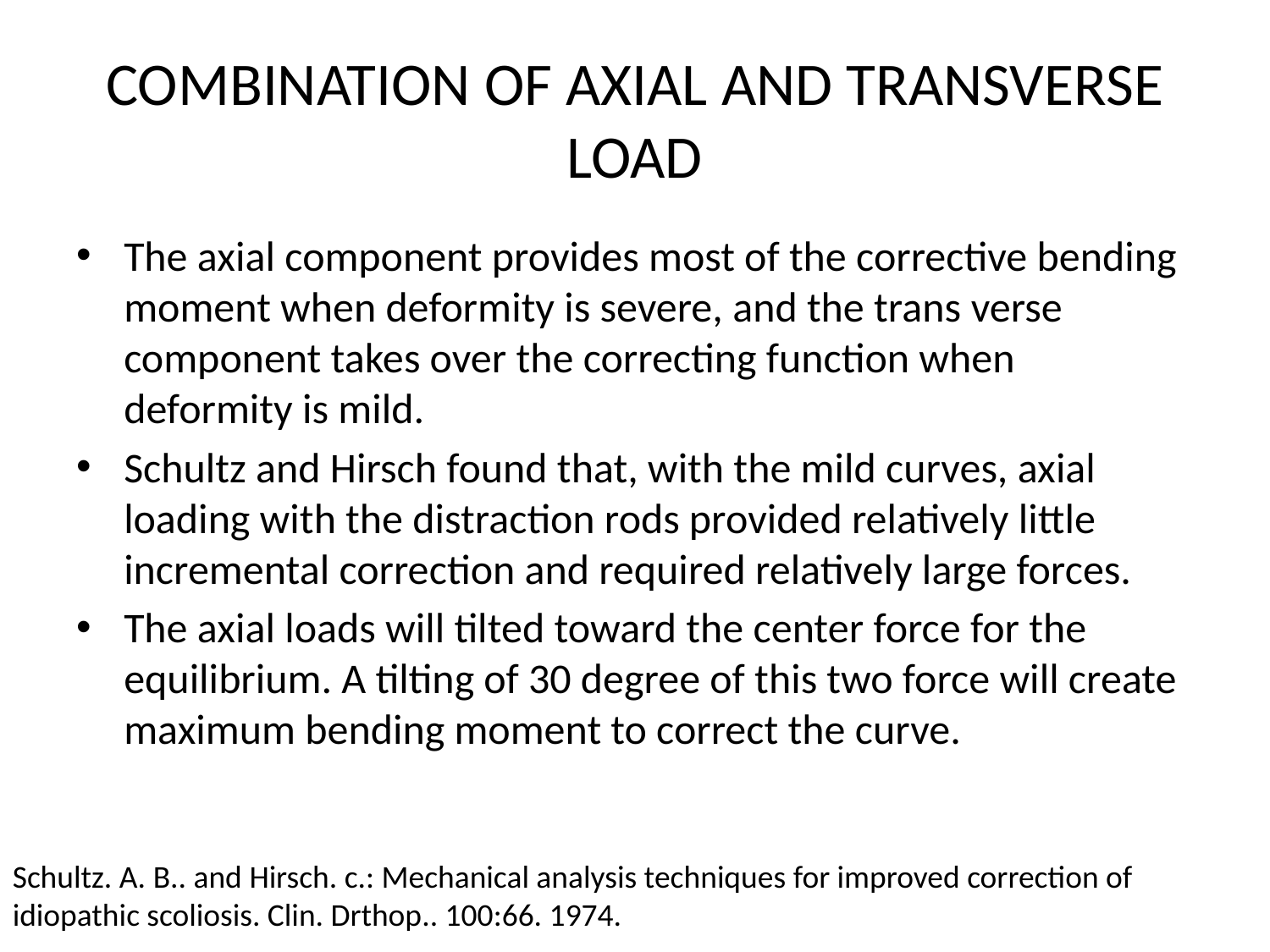

# COMBINATION OF AXIAL AND TRANSVERSE LOAD
The axial component provides most of the corrective bending moment when deformity is severe, and the trans­ verse component takes over the correcting function when deformity is mild.
Schultz and Hirsch found that, with the mild curves, axial loading with the distraction rods provided relatively little incremental correction and required relatively large forces.
The axial loads will tilted toward the center force for the equilibrium. A tilting of 30 degree of this two force will create maximum bending moment to correct the curve.

Schultz. A. B.. and Hirsch. c.: Mechanical analysis techniques for improved correction of idiopathic scoliosis. Clin. Drthop.. 100:66. 1974.